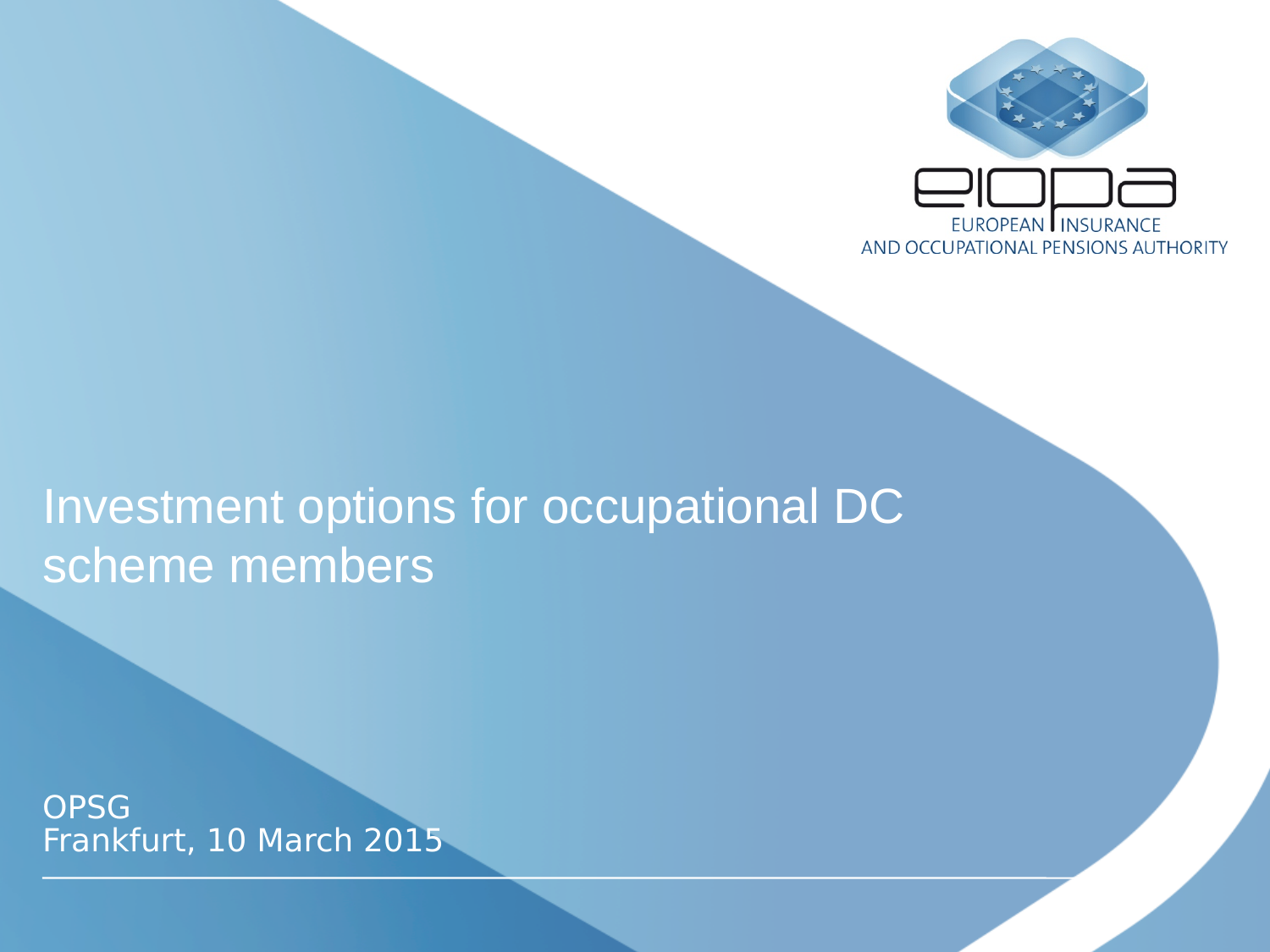

# Investment options for occupational DC scheme members
OPSG
Frankfurt, 10 March 2015